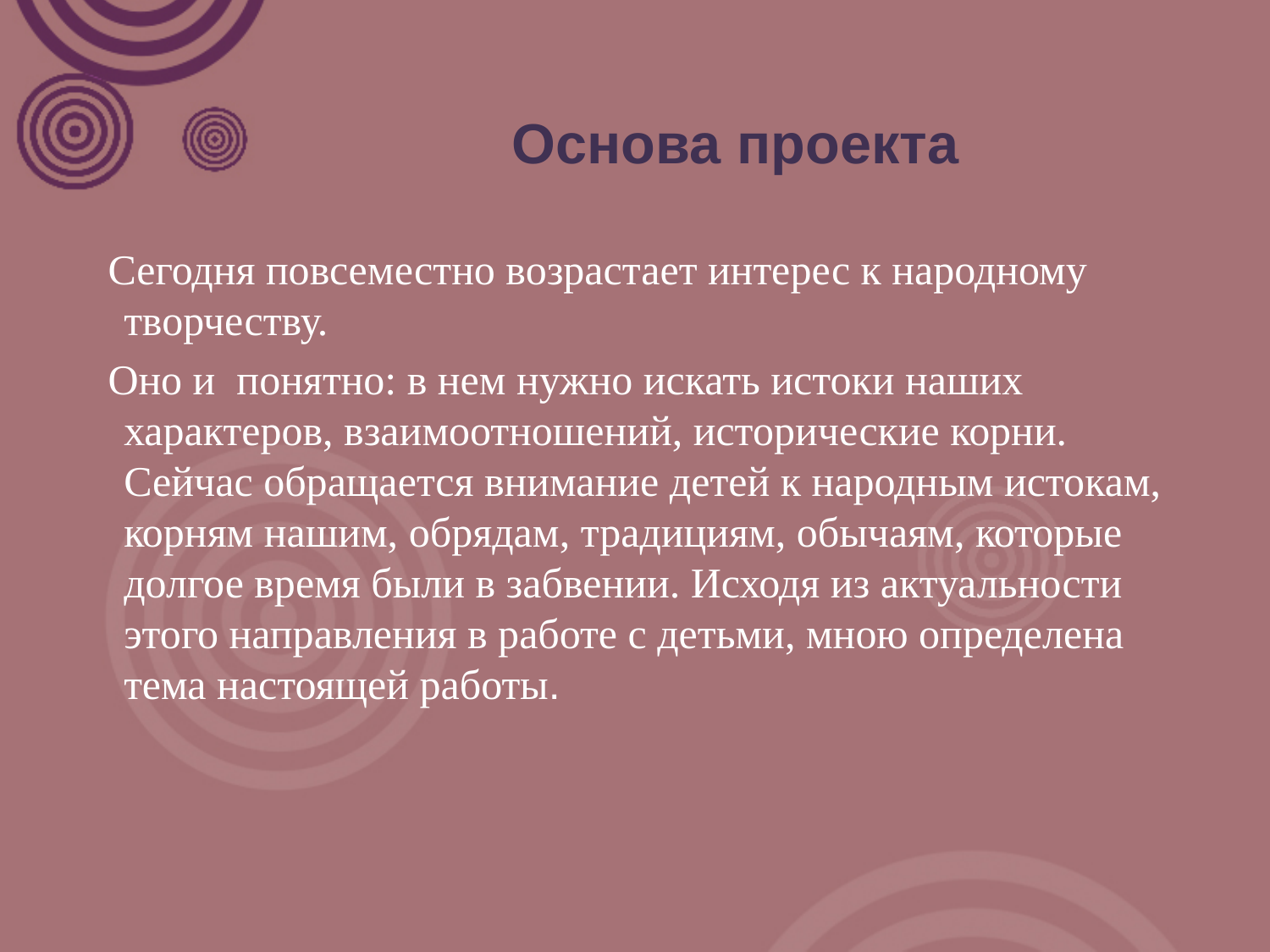

# Основа проекта
   Сегодня повсеместно возрастает интерес к народному творчеству.
   Оно и  понятно: в нем нужно искать истоки наших характеров, взаимоотношений, исторические корни. Сейчас обращается внимание детей к народным истокам, корням нашим, обрядам, традициям, обычаям, которые долгое время были в забвении. Исходя из актуальности этого направления в работе с детьми, мною определена тема настоящей работы.